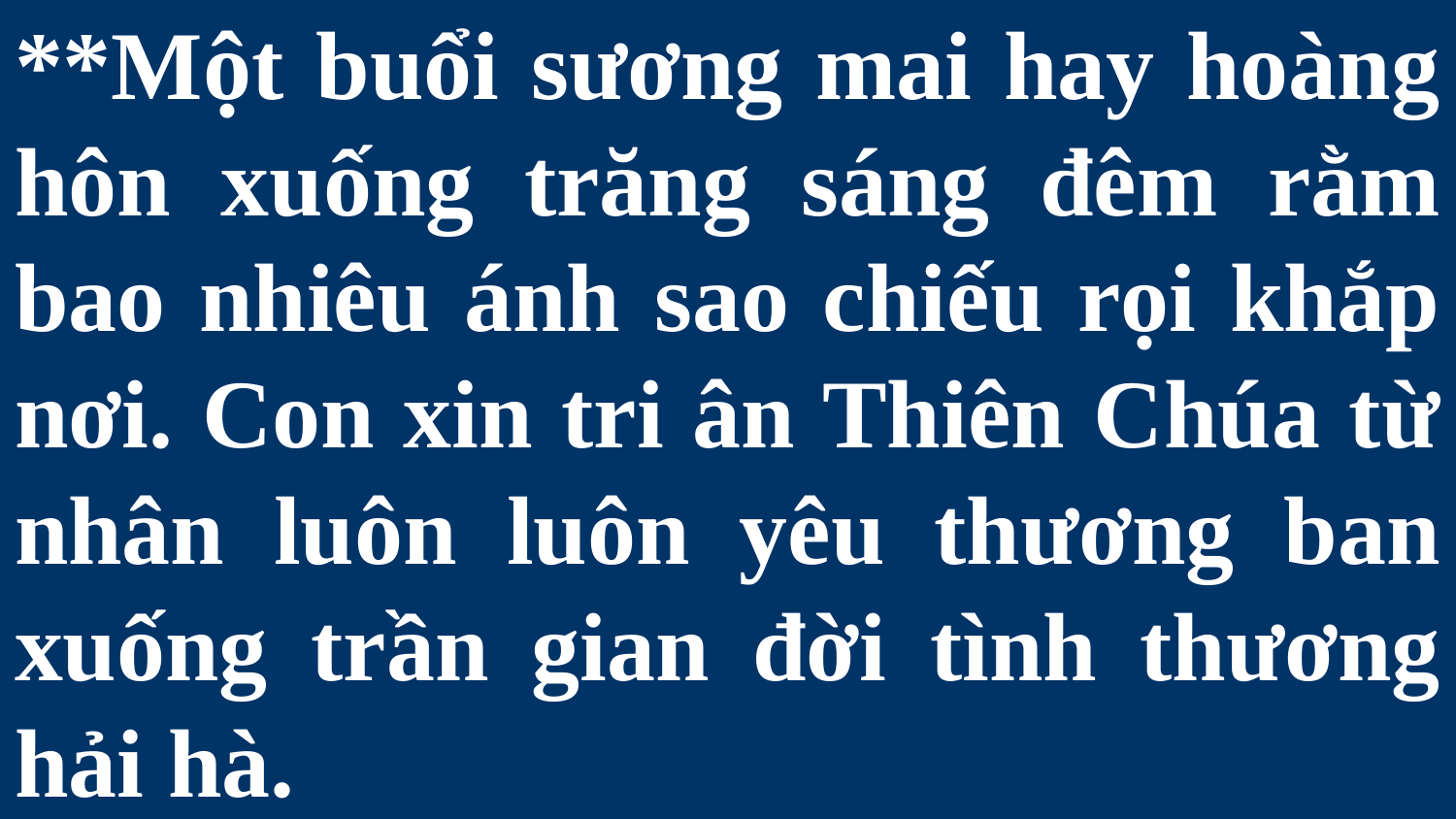

# **Một buổi sương mai hay hoàng hôn xuống trăng sáng đêm rằm bao nhiêu ánh sao chiếu rọi khắp nơi. Con xin tri ân Thiên Chúa từ nhân luôn luôn yêu thương ban xuống trần gian đời tình thương hải hà.